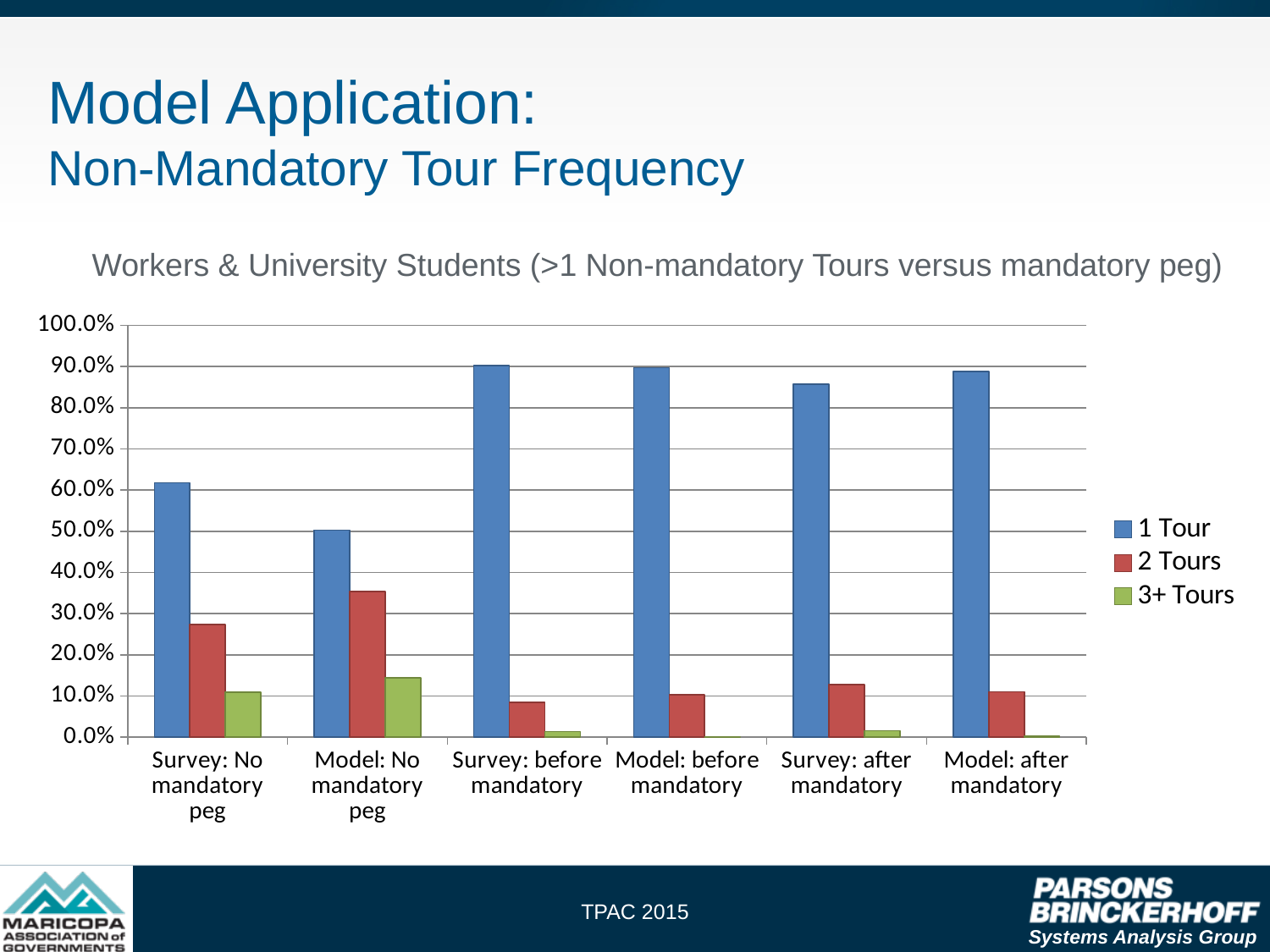

# Model Application: Non-Mandatory Tour Frequency
Workers & University Students (>1 Non-mandatory Tours versus mandatory peg)

### Chart

| Category |  |  |  |
|---|---|---|---|
| Survey: No mandatory peg | 0.6178756476683948 | 0.273316062176166 | 0.10880829015544041 |
| Model: No mandatory peg | 0.5024509803921563 | 0.35392156862745133 | 0.14362745098039226 |
| Survey: before mandatory | 0.9026548672566371 | 0.08407079646017702 | 0.013274336283185846 |
| Model: before mandatory | 0.8974358974358982 | 0.1025641025641026 | 0.0 |
| Survey: after mandatory | 0.8569230769230776 | 0.12769230769230774 | 0.015384615384615398 |
| Model: after mandatory | 0.8879668049792531 | 0.10995850622406635 | 0.0020746887966805005 |
TPAC 2015